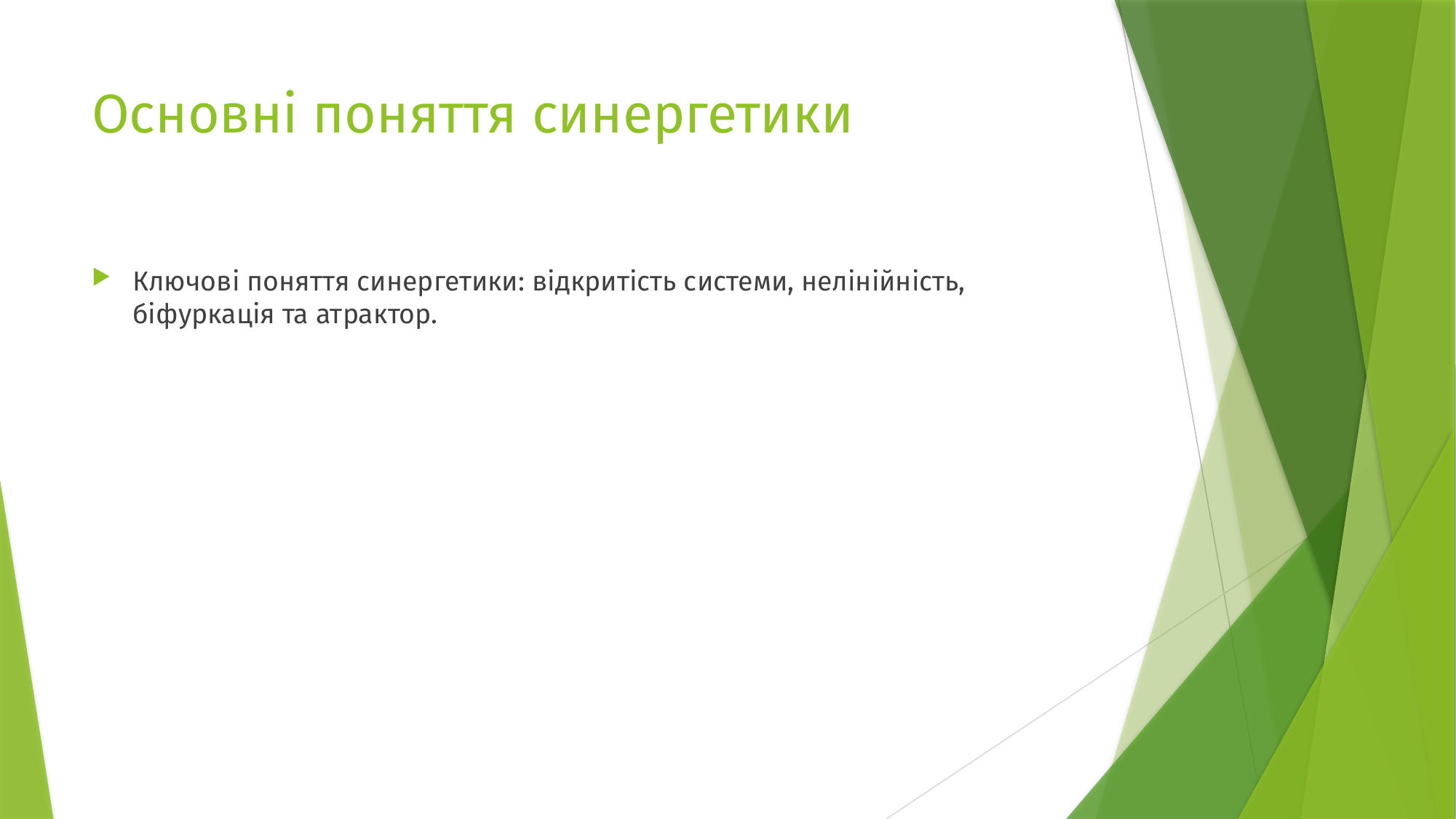

# Основні поняття синергетики
Ключові поняття синергетики: відкритість системи, нелінійність, біфуркація та атрактор.